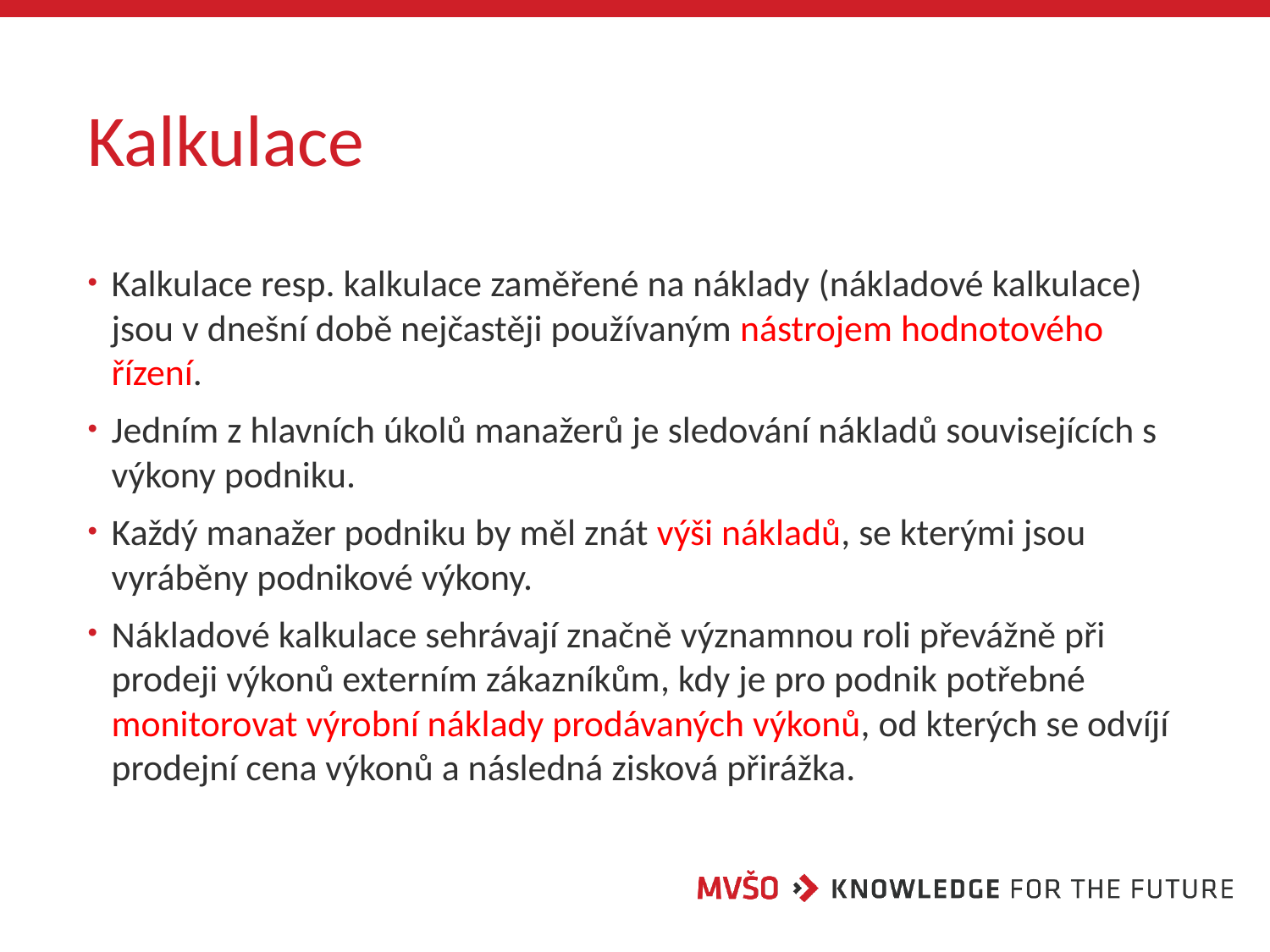

# Kalkulace
Kalkulace resp. kalkulace zaměřené na náklady (nákladové kalkulace) jsou v dnešní době nejčastěji používaným nástrojem hodnotového řízení.
Jedním z hlavních úkolů manažerů je sledování nákladů souvisejících s výkony podniku.
Každý manažer podniku by měl znát výši nákladů, se kterými jsou vyráběny podnikové výkony.
Nákladové kalkulace sehrávají značně významnou roli převážně při prodeji výkonů externím zákazníkům, kdy je pro podnik potřebné monitorovat výrobní náklady prodávaných výkonů, od kterých se odvíjí prodejní cena výkonů a následná zisková přirážka.